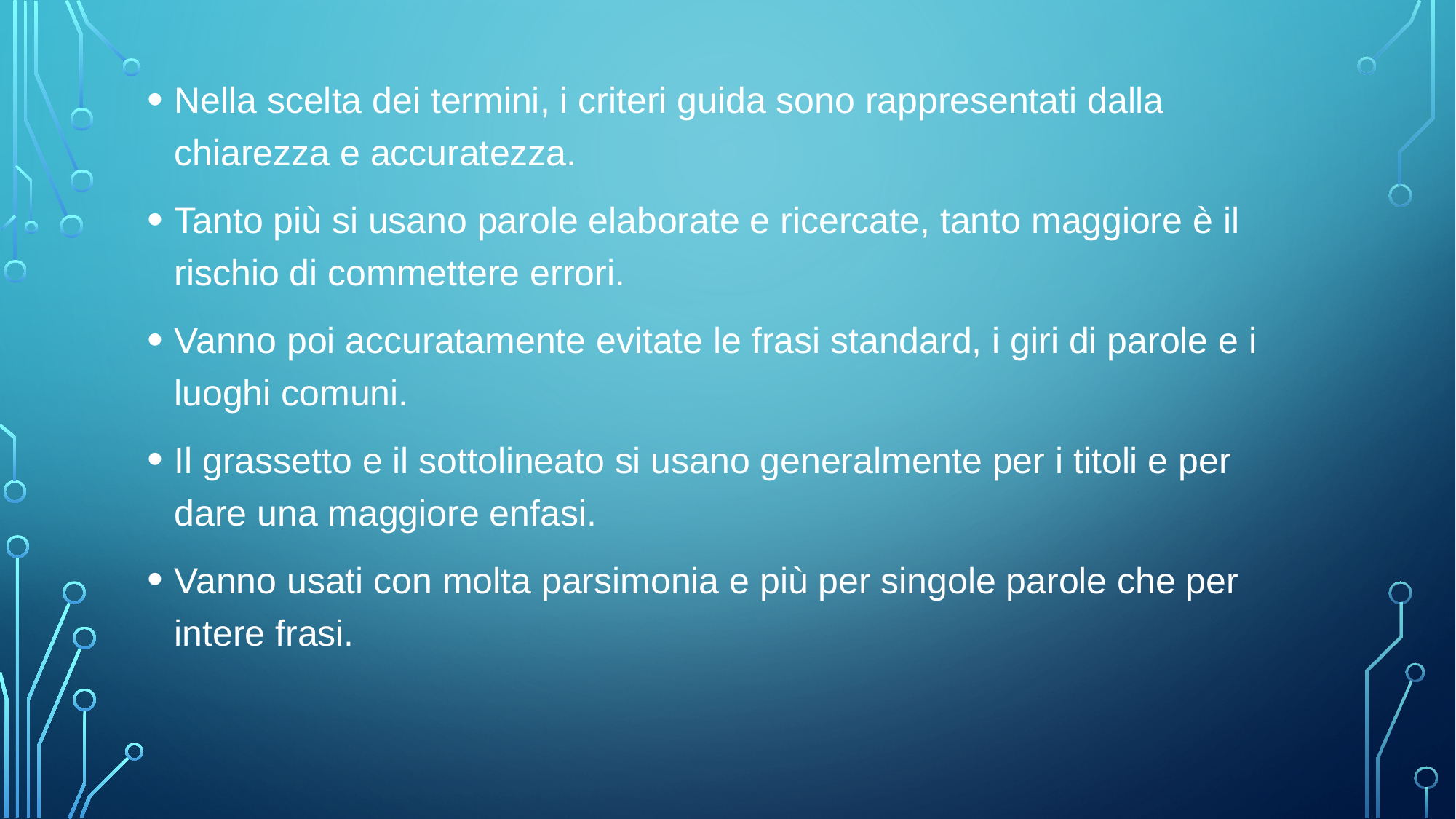

Nella scelta dei termini, i criteri guida sono rappresentati dalla chiarezza e accuratezza.
Tanto più si usano parole elaborate e ricercate, tanto maggiore è il rischio di commettere errori.
Vanno poi accuratamente evitate le frasi standard, i giri di parole e i luoghi comuni.
Il grassetto e il sottolineato si usano generalmente per i titoli e per dare una maggiore enfasi.
Vanno usati con molta parsimonia e più per singole parole che per intere frasi.